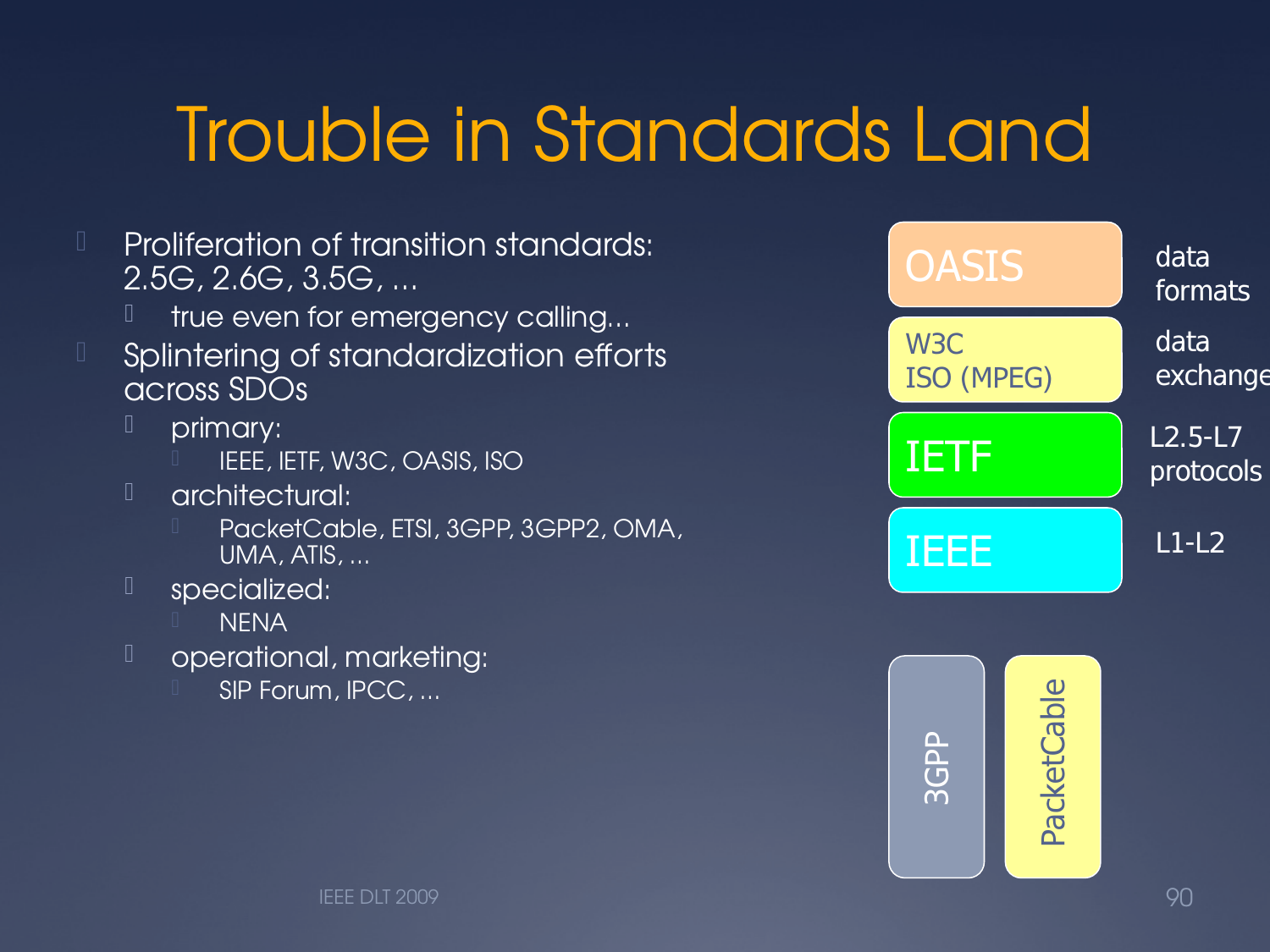

# Trouble in Standards Land
Proliferation of transition standards: 2.5G, 2.6G, 3.5G, …
true even for emergency calling…
Splintering of standardization efforts across SDOs
primary:
IEEE, IETF, W3C, OASIS, ISO
architectural:
PacketCable, ETSI, 3GPP, 3GPP2, OMA, UMA, ATIS, …
specialized:
NENA
operational, marketing:
SIP Forum, IPCC, …
OASIS
data
formats
W3C
ISO (MPEG)
data
exchange
IETF
L2.5-L7
protocols
IEEE
L1-L2

PacketCable
3GPP
IEEE DLT 2009
90